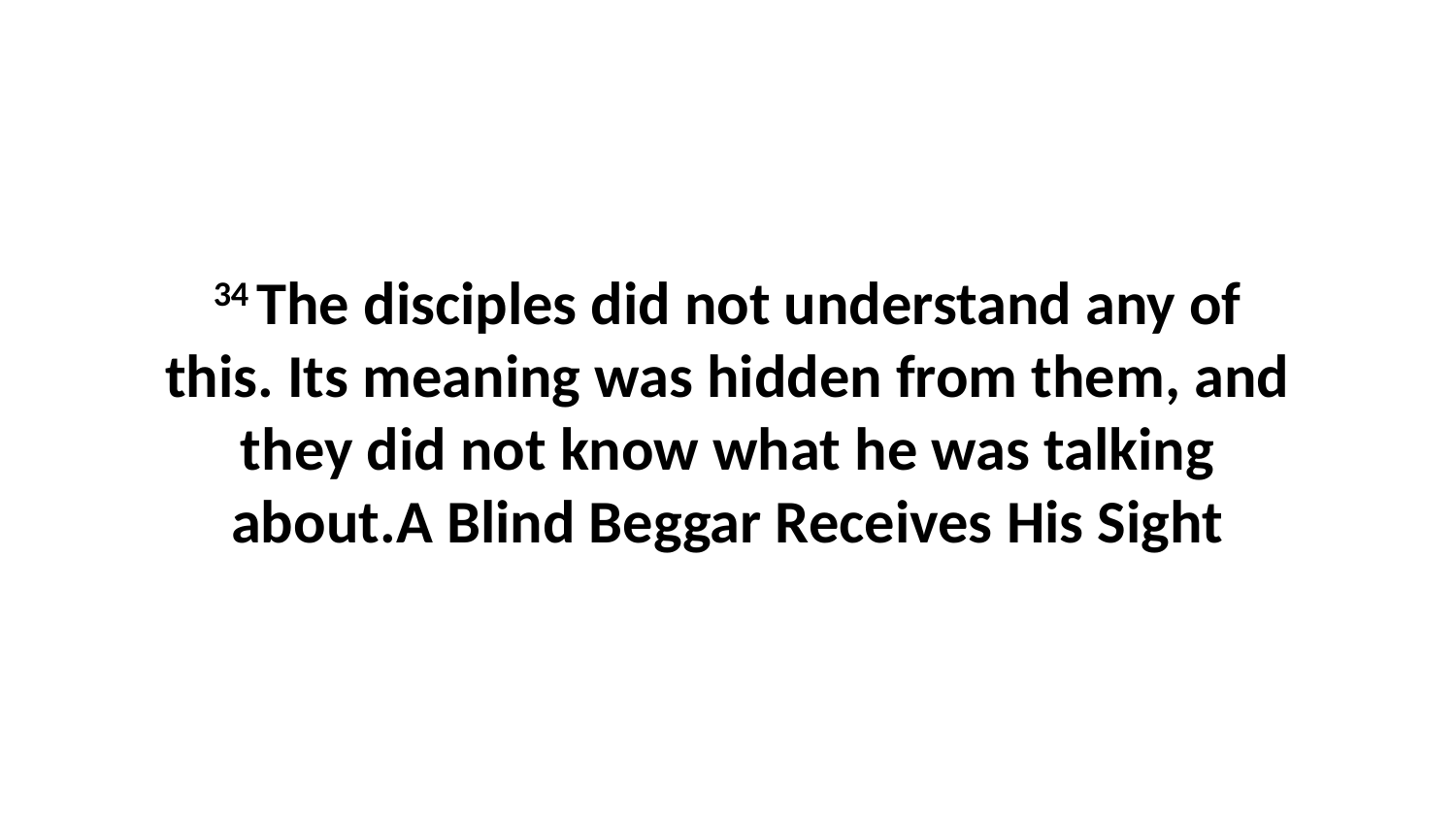

34 The disciples did not understand any of this. Its meaning was hidden from them, and they did not know what he was talking about.A Blind Beggar Receives His Sight